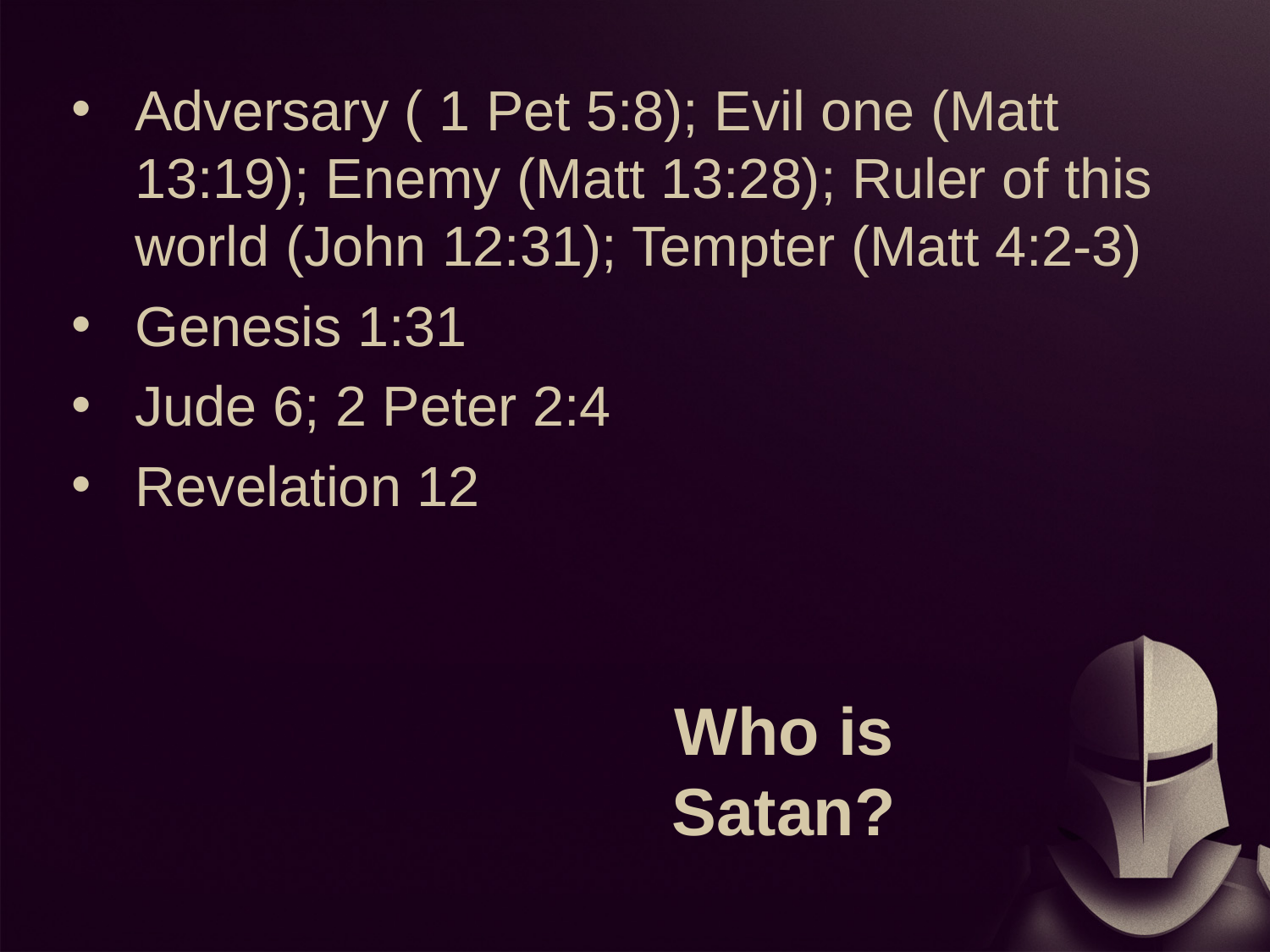

Adversary ( 1 Pet 5:8); Evil one (Matt 13:19); Enemy (Matt 13:28); Ruler of this world (John 12:31); Tempter (Matt 4:2-3)
Genesis 1:31
Jude 6; 2 Peter 2:4
Revelation 12
# Who is Satan?